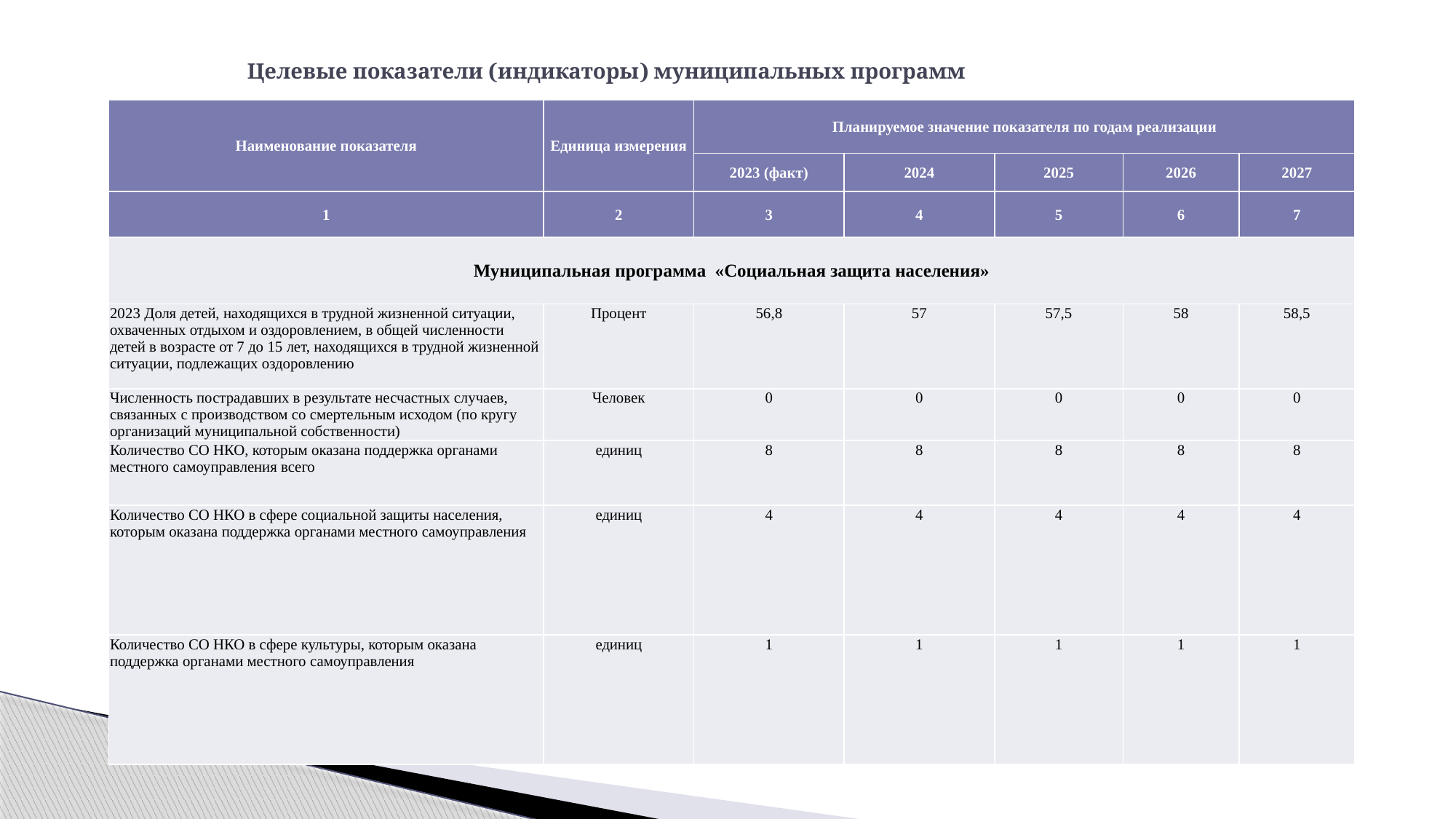

# Целевые показатели (индикаторы) муниципальных программ
| Наименование показателя | Единица измерения | Планируемое значение показателя по годам реализации |  |  |  |  |
| --- | --- | --- | --- | --- | --- | --- |
|  |  | 2023 (факт) | 2024 | 2025 | 2026 | 2027 |
| 1 | 2 | 3 | 4 | 5 | 6 | 7 |
| Муниципальная программа «Социальная защита населения» |  |  |  |  |  |  |
| 2023 Доля детей, находящихся в трудной жизненной ситуации, охваченных отдыхом и оздоровлением, в общей численности детей в возрасте от 7 до 15 лет, находящихся в трудной жизненной ситуации, подлежащих оздоровлению | Процент | 56,8 | 57 | 57,5 | 58 | 58,5 |
| Численность пострадавших в результате несчастных случаев, связанных с производством со смертельным исходом (по кругу организаций муниципальной собственности) | Человек | 0 | 0 | 0 | 0 | 0 |
| Количество СО НКО, которым оказана поддержка органами местного самоуправления всего | единиц | 8 | 8 | 8 | 8 | 8 |
| Количество СО НКО в сфере социальной защиты населения, которым оказана поддержка органами местного самоуправления | единиц | 4 | 4 | 4 | 4 | 4 |
| Количество СО НКО в сфере культуры, которым оказана поддержка органами местного самоуправления | единиц | 1 | 1 | 1 | 1 | 1 |